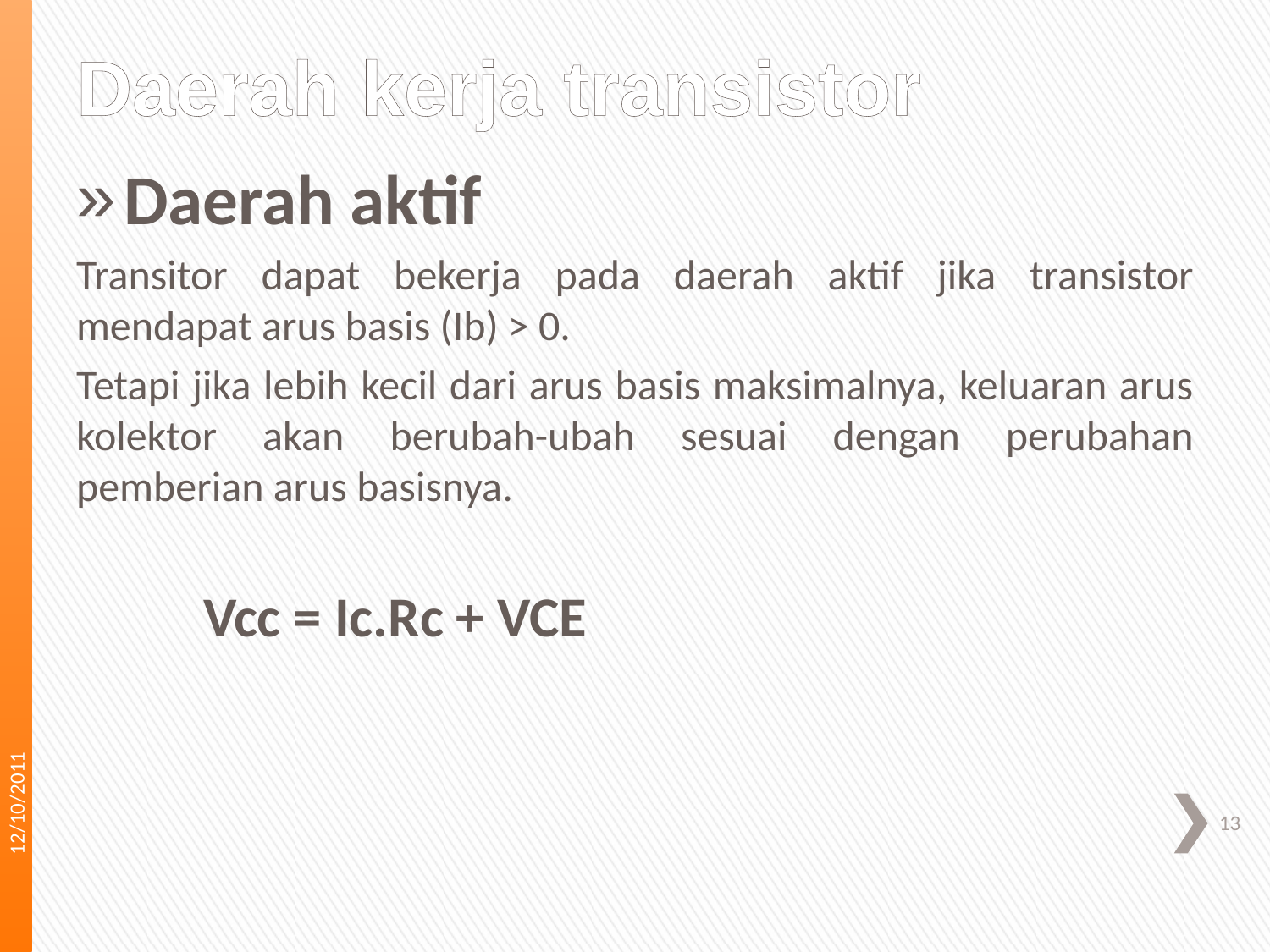

# Daerah kerja transistor
Daerah aktif
Transitor dapat bekerja pada daerah aktif jika transistor mendapat arus basis (Ib) > 0.
Tetapi jika lebih kecil dari arus basis maksimalnya, keluaran arus kolektor akan berubah-ubah sesuai dengan perubahan pemberian arus basisnya.

	Vcc = Ic.Rc + VCE

12/10/2011
13